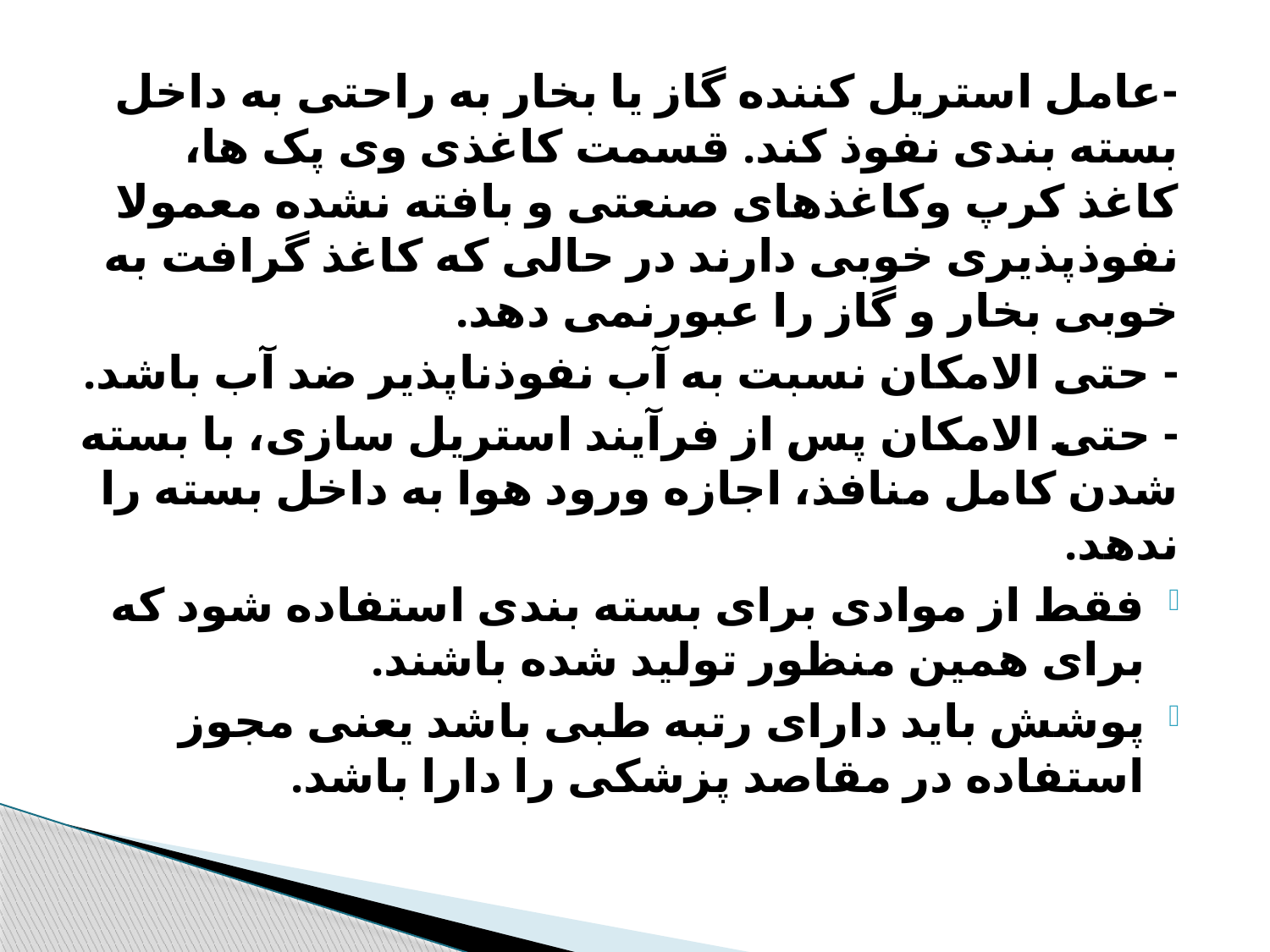

-عامل استریل کننده گاز یا بخار به راحتی به داخل بسته بندی نفوذ کند. قسمت کاغذی وی پک ها، کاغذ کرپ وکاغذهای صنعتی و بافته نشده معمولا نفوذپذیری خوبی دارند در حالی که کاغذ گرافت به خوبی بخار و گاز را عبورنمی دهد.
- حتی الامکان نسبت به آب نفوذناپذیر ضد آب باشد.
- حتی الامکان پس از فرآیند استریل سازی، با بسته شدن کامل منافذ، اجازه ورود هوا به داخل بسته را ندهد.
فقط از موادی برای بسته بندی استفاده شود که برای همین منظور تولید شده باشند.
پوشش باید دارای رتبه طبی باشد یعنی مجوز استفاده در مقاصد پزشکی را دارا باشد.